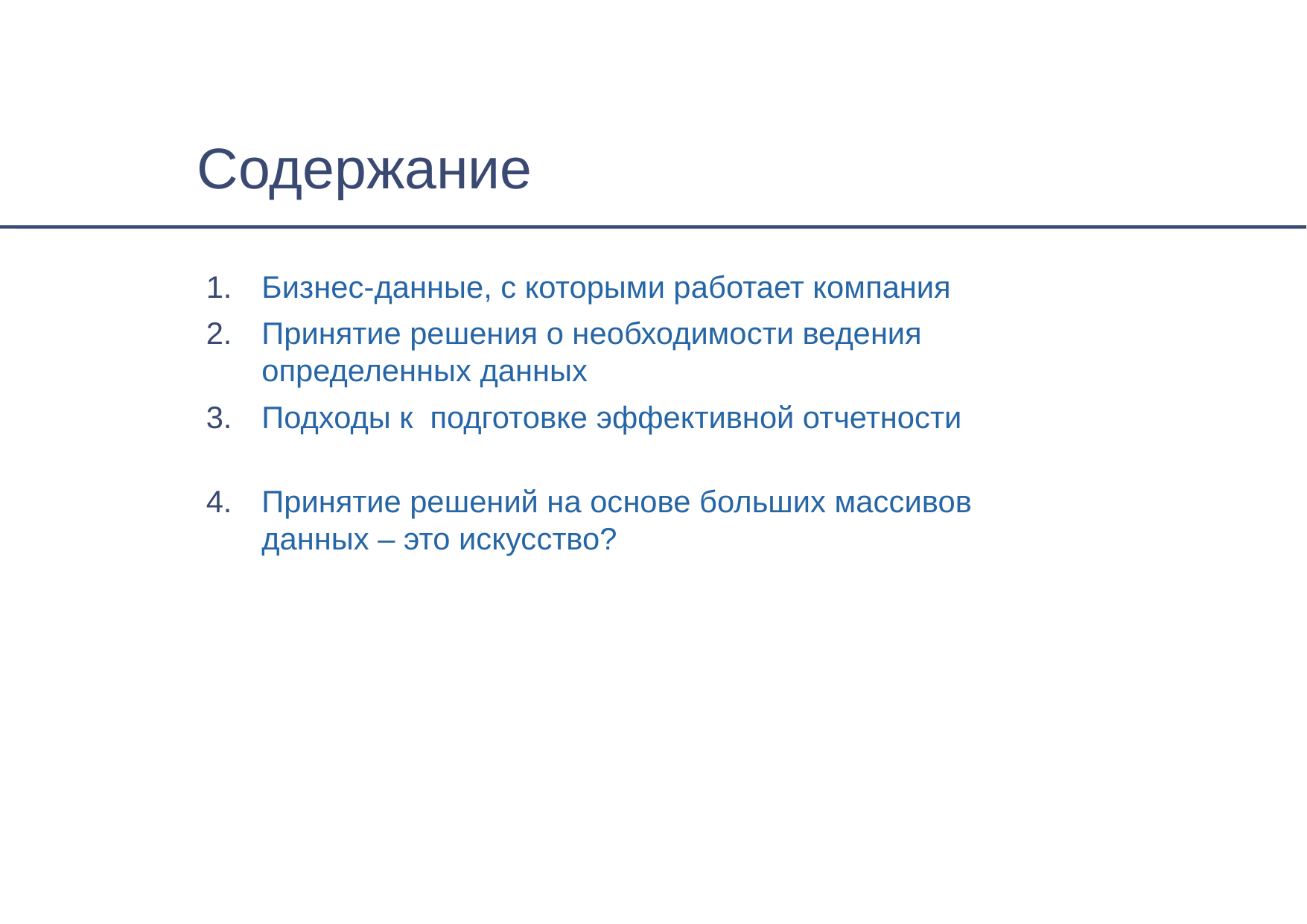

Содержание

Бизнес-данные, с которыми работает компания
Принятие решения о необходимости ведения определенных данных
Подходы к  подготовке эффективной отчетности
Принятие решений на основе больших массивов данных – это искусство?